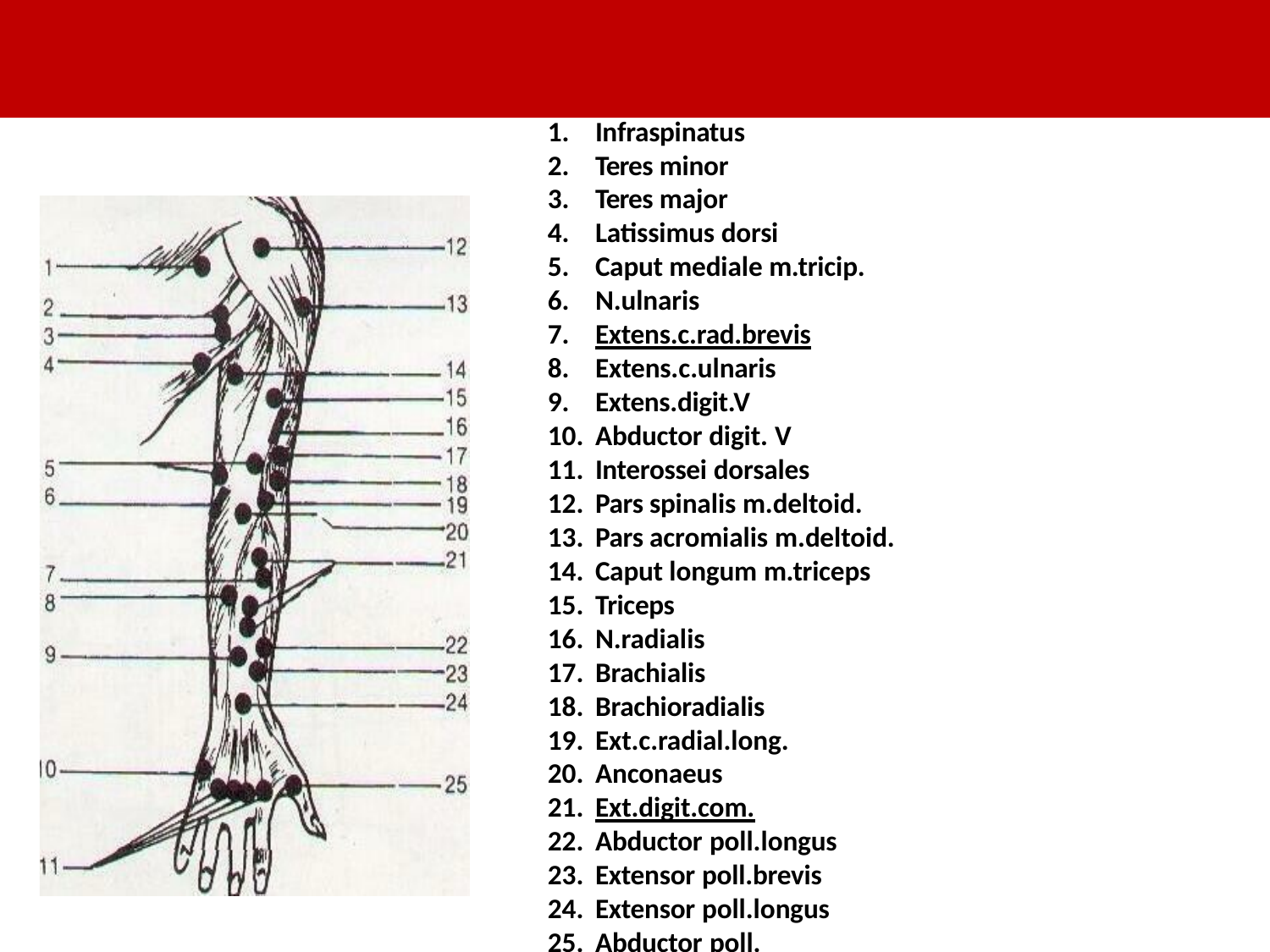

Infraspinatus
Teres minor
Teres major
Latissimus dorsi
Caput mediale m.tricip.
N.ulnaris
Extens.c.rad.brevis
Extens.c.ulnaris
Extens.digit.V
Abductor digit. V
Interossei dorsales
Pars spinalis m.deltoid.
Pars acromialis m.deltoid.
Caput longum m.triceps
Triceps
N.radialis
Brachialis
Brachioradialis
Ext.c.radial.long.
Anconaeus
Ext.digit.com.
Abductor poll.longus
Extensor poll.brevis
Extensor poll.longus
Abductor poll.